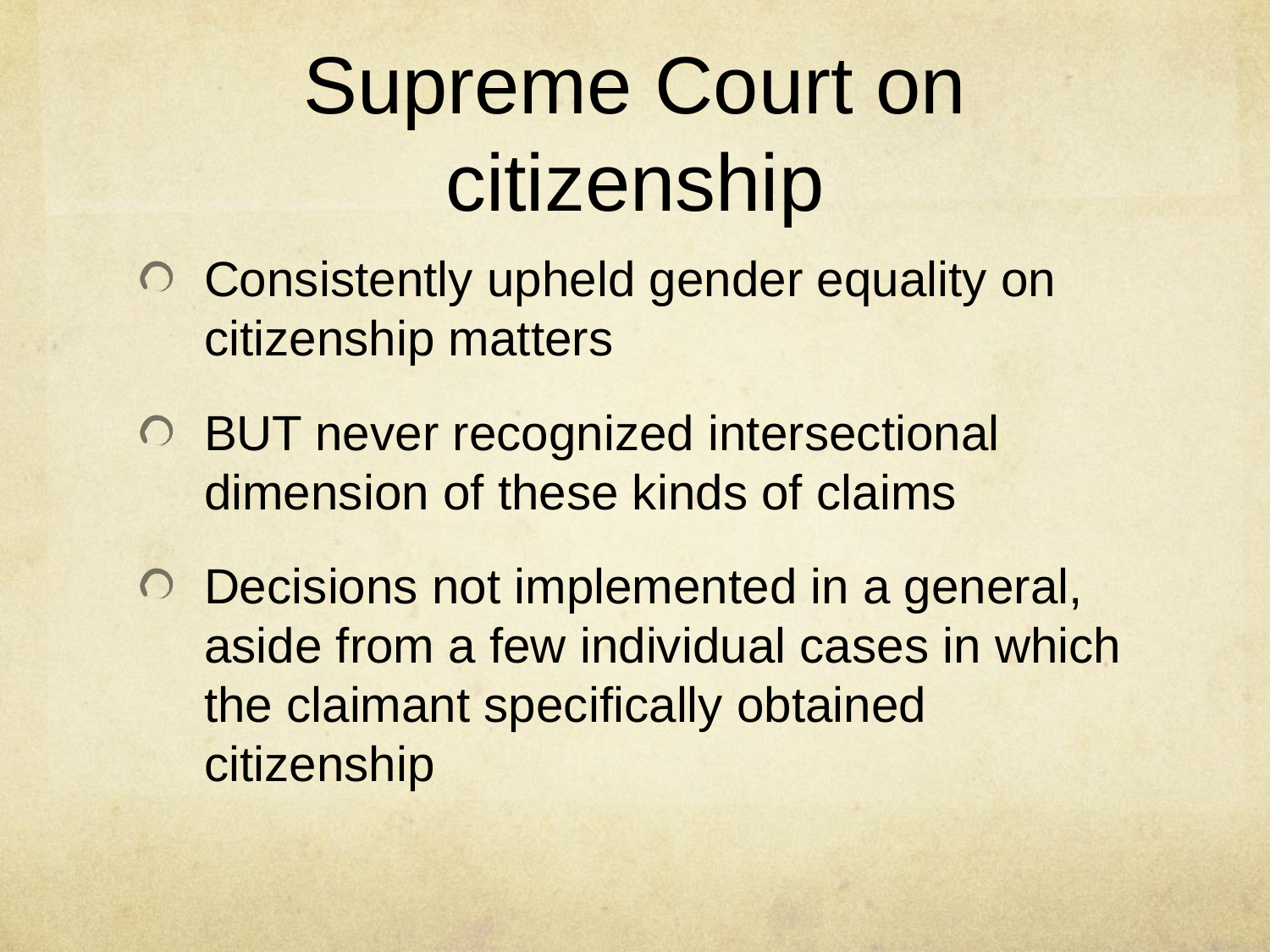

# Supreme Court on citizenship
Consistently upheld gender equality on citizenship matters
BUT never recognized intersectional dimension of these kinds of claims
Decisions not implemented in a general, aside from a few individual cases in which the claimant specifically obtained citizenship